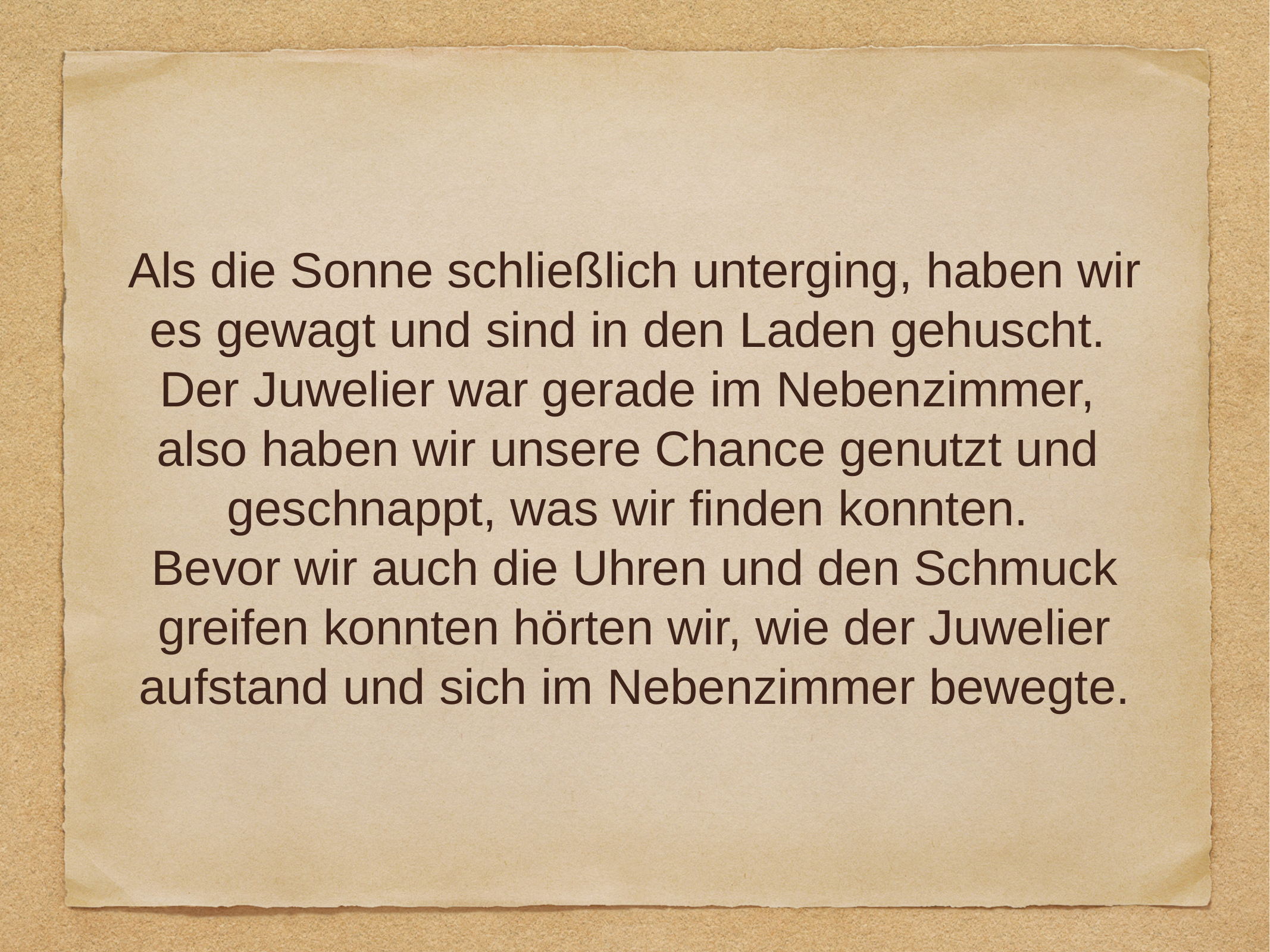

Als die Sonne schließlich unterging, haben wir
es gewagt und sind in den Laden gehuscht.
Der Juwelier war gerade im Nebenzimmer,
also haben wir unsere Chance genutzt und
geschnappt, was wir finden konnten.
Bevor wir auch die Uhren und den Schmuck
greifen konnten hörten wir, wie der Juwelier
aufstand und sich im Nebenzimmer bewegte.